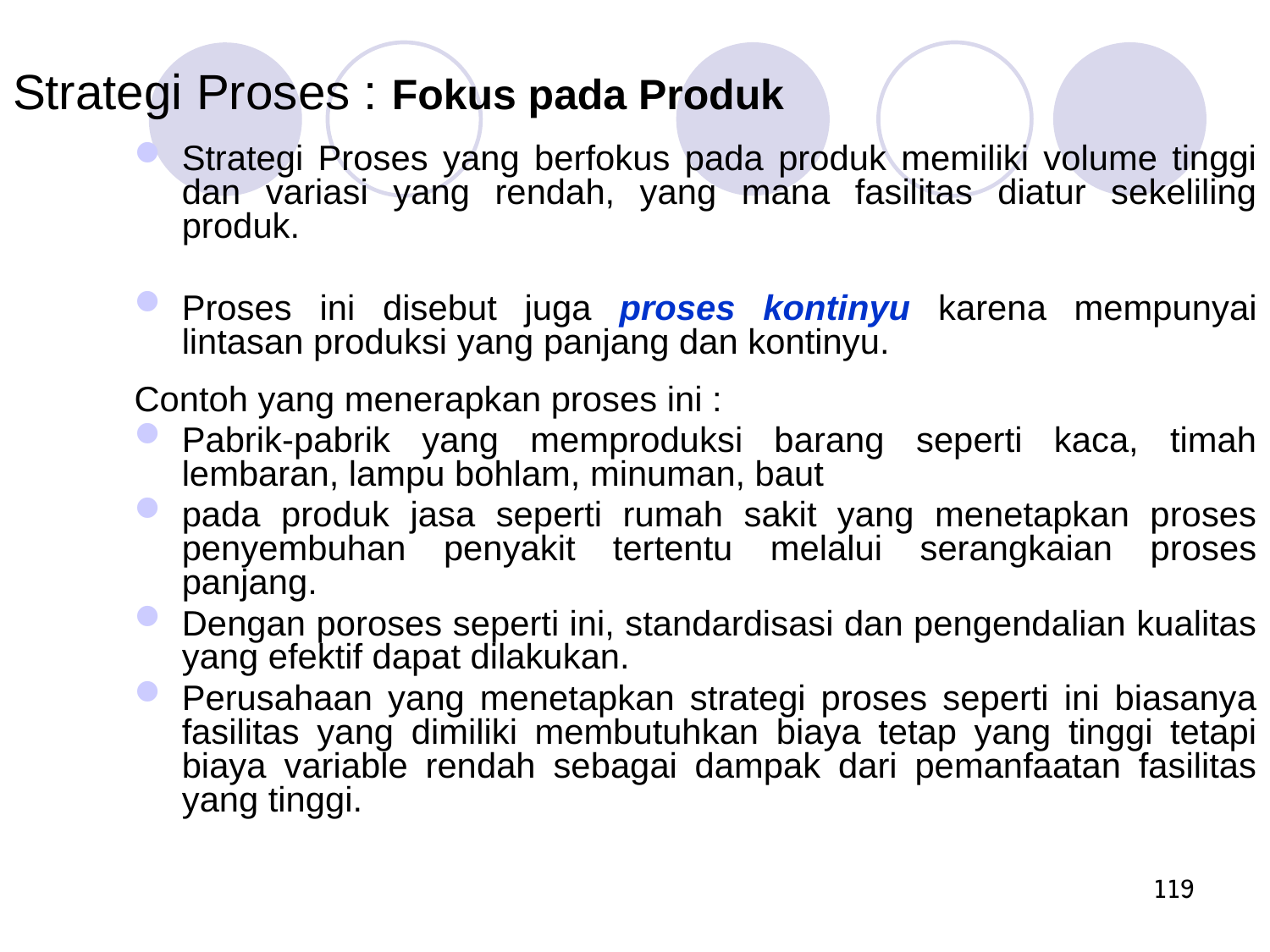

Strategi Proses : Fokus pada Produk
Strategi Proses yang berfokus pada produk memiliki volume tinggi dan variasi yang rendah, yang mana fasilitas diatur sekeliling produk.

Proses ini disebut juga proses kontinyu karena mempunyai lintasan produksi yang panjang dan kontinyu.

Contoh yang menerapkan proses ini :
Pabrik-pabrik yang memproduksi barang seperti kaca, timah lembaran, lampu bohlam, minuman, baut
pada produk jasa seperti rumah sakit yang menetapkan proses penyembuhan penyakit tertentu melalui serangkaian proses panjang.
Dengan poroses seperti ini, standardisasi dan pengendalian kualitas yang efektif dapat dilakukan.
Perusahaan yang menetapkan strategi proses seperti ini biasanya fasilitas yang dimiliki membutuhkan biaya tetap yang tinggi tetapi biaya variable rendah sebagai dampak dari pemanfaatan fasilitas yang tinggi.
119